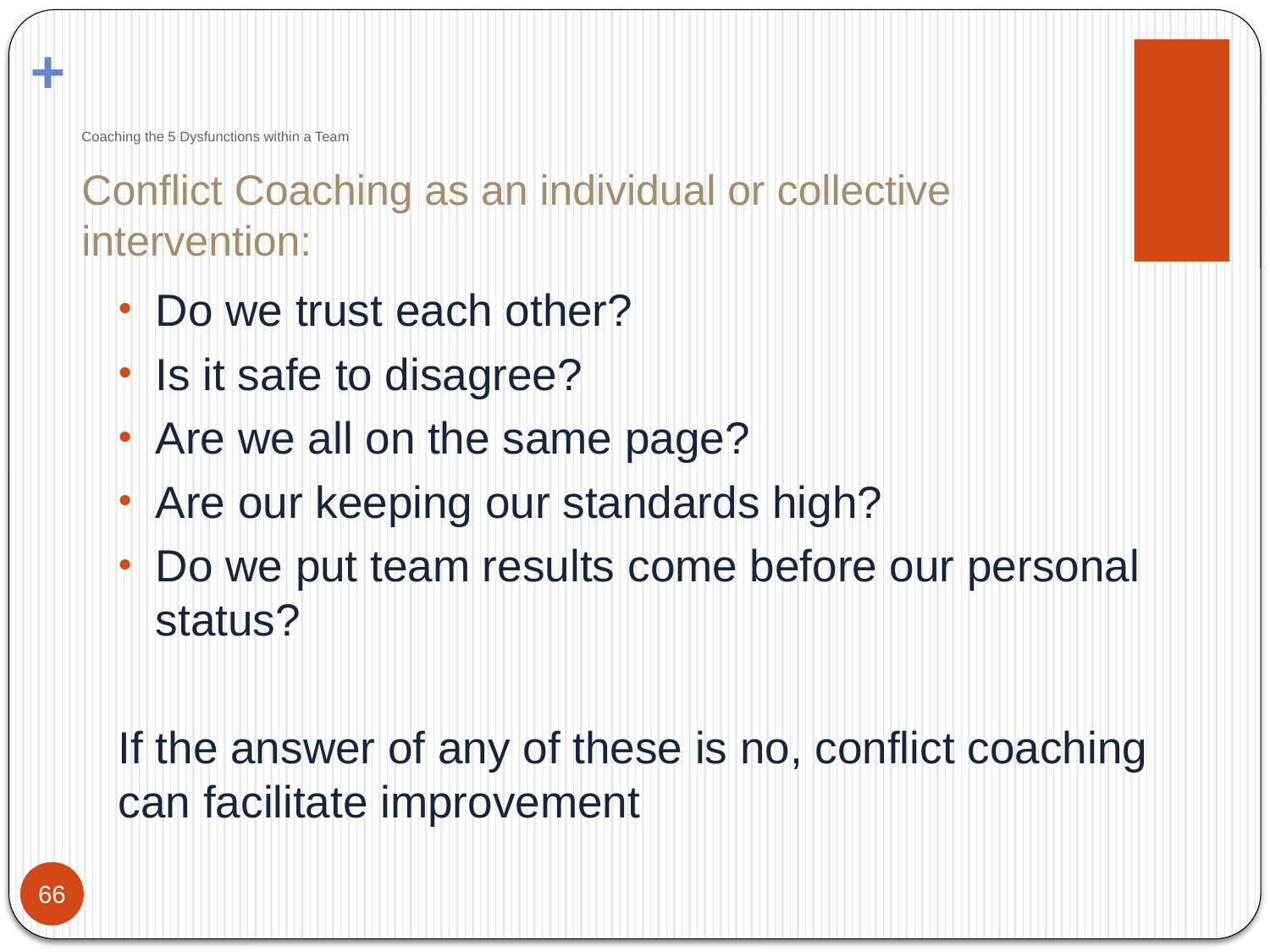

# Coaching the 5 Dysfunctions within a Team
Conflict Coaching as an individual or collective intervention:
Do we trust each other?
Is it safe to disagree?
Are we all on the same page?
Are our keeping our standards high?
Do we put team results come before our personal status?

If the answer of any of these is no, conflict coaching can facilitate improvement

66